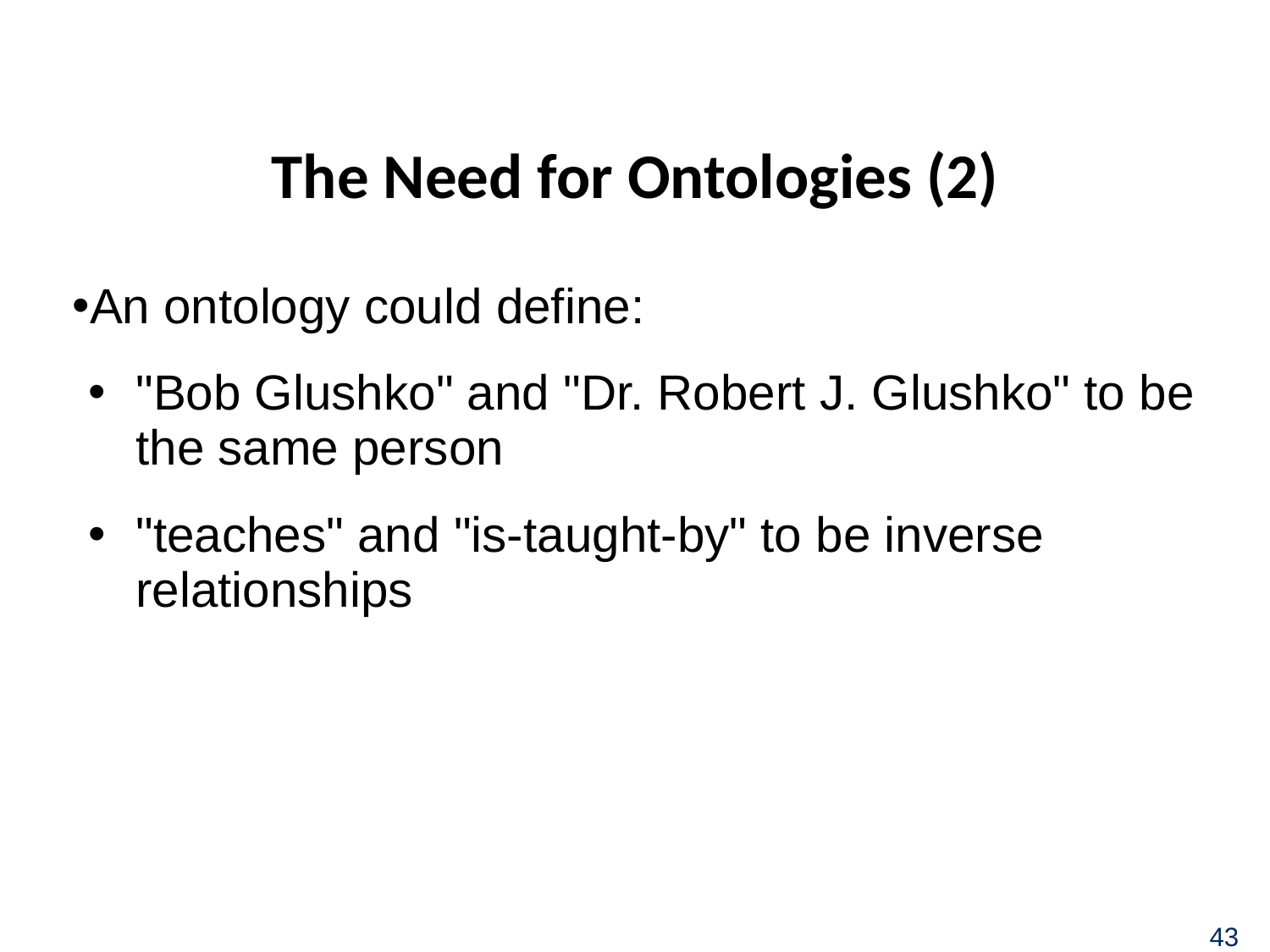

# The Need for Ontologies (2)
An ontology could define:
"Bob Glushko" and "Dr. Robert J. Glushko" to be the same person
"teaches" and "is-taught-by" to be inverse relationships

43